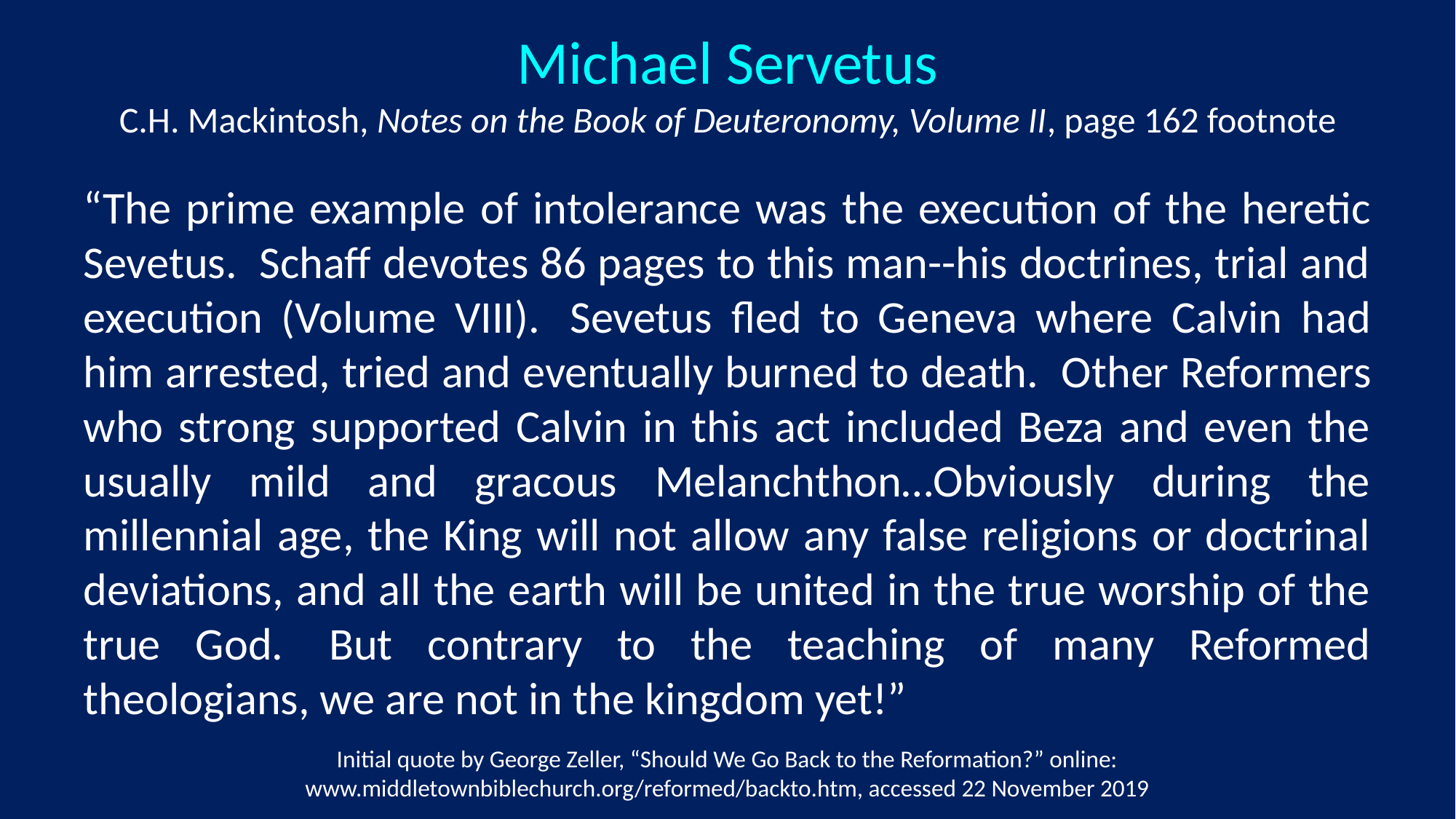

Michael Servetus
C.H. Mackintosh, Notes on the Book of Deuteronomy, Volume II, page 162 footnote
“The prime example of intolerance was the execution of the heretic Sevetus.  Schaff devotes 86 pages to this man--his doctrines, trial and execution (Volume VIII).  Sevetus fled to Geneva where Calvin had him arrested, tried and eventually burned to death.  Other Reformers who strong supported Calvin in this act included Beza and even the usually mild and gracous Melanchthon…Obviously during the millennial age, the King will not allow any false religions or doctrinal deviations, and all the earth will be united in the true worship of the true God.  But contrary to the teaching of many Reformed theologians, we are not in the kingdom yet!”
Initial quote by George Zeller, “Should We Go Back to the Reformation?” online: www.middletownbiblechurch.org/reformed/backto.htm, accessed 22 November 2019